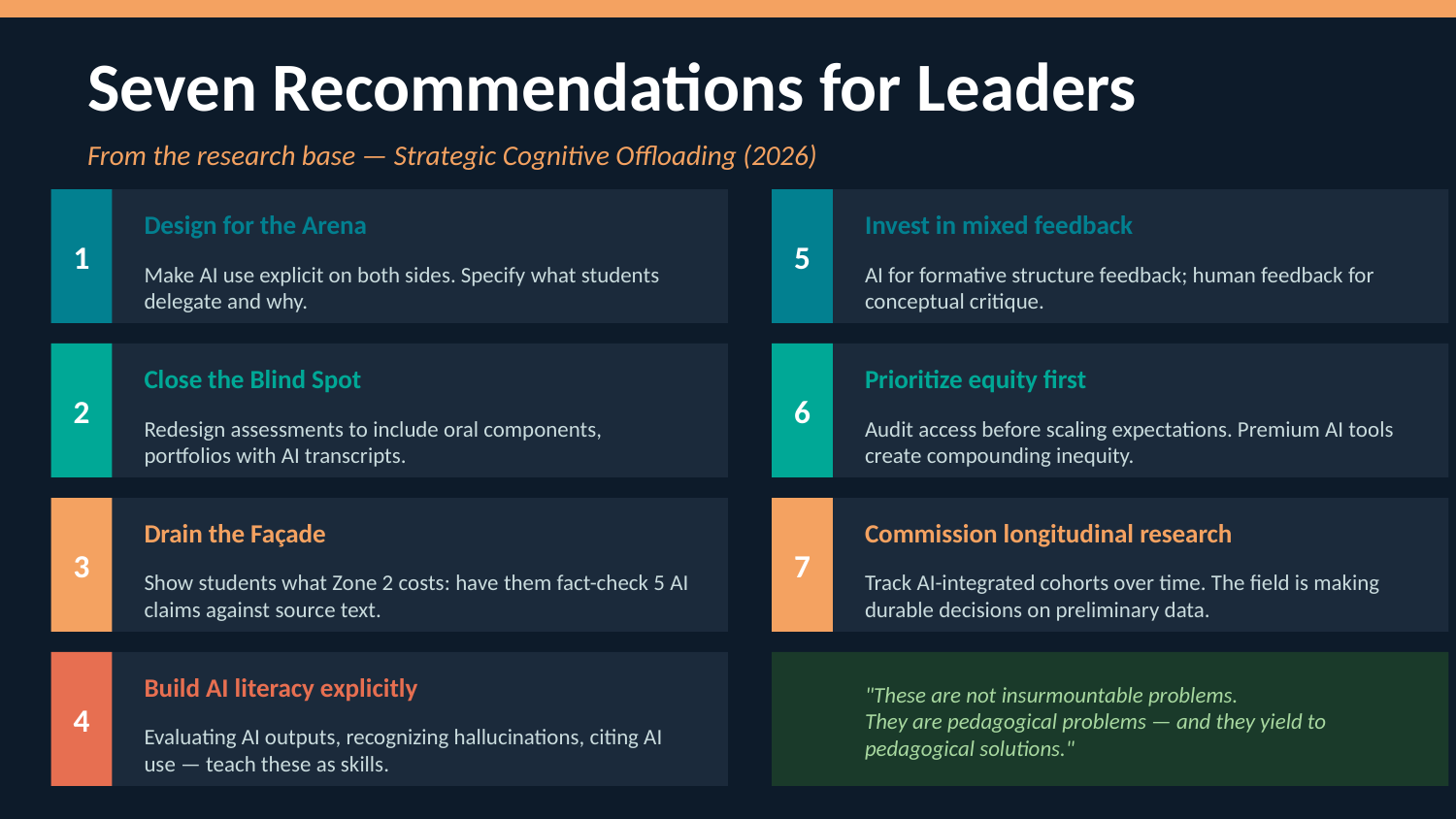

Seven Recommendations for Leaders
From the research base — Strategic Cognitive Offloading (2026)

Design for the Arena
Invest in mixed feedback
1
5
Make AI use explicit on both sides. Specify what students delegate and why.
AI for formative structure feedback; human feedback for conceptual critique.

Close the Blind Spot
Prioritize equity first
2
6
Redesign assessments to include oral components, portfolios with AI transcripts.
Audit access before scaling expectations. Premium AI tools create compounding inequity.

Drain the Façade
Commission longitudinal research
3
7
Show students what Zone 2 costs: have them fact-check 5 AI claims against source text.
Track AI-integrated cohorts over time. The field is making durable decisions on preliminary data.

"These are not insurmountable problems.
They are pedagogical problems — and they yield to pedagogical solutions."
Build AI literacy explicitly
4
Evaluating AI outputs, recognizing hallucinations, citing AI use — teach these as skills.